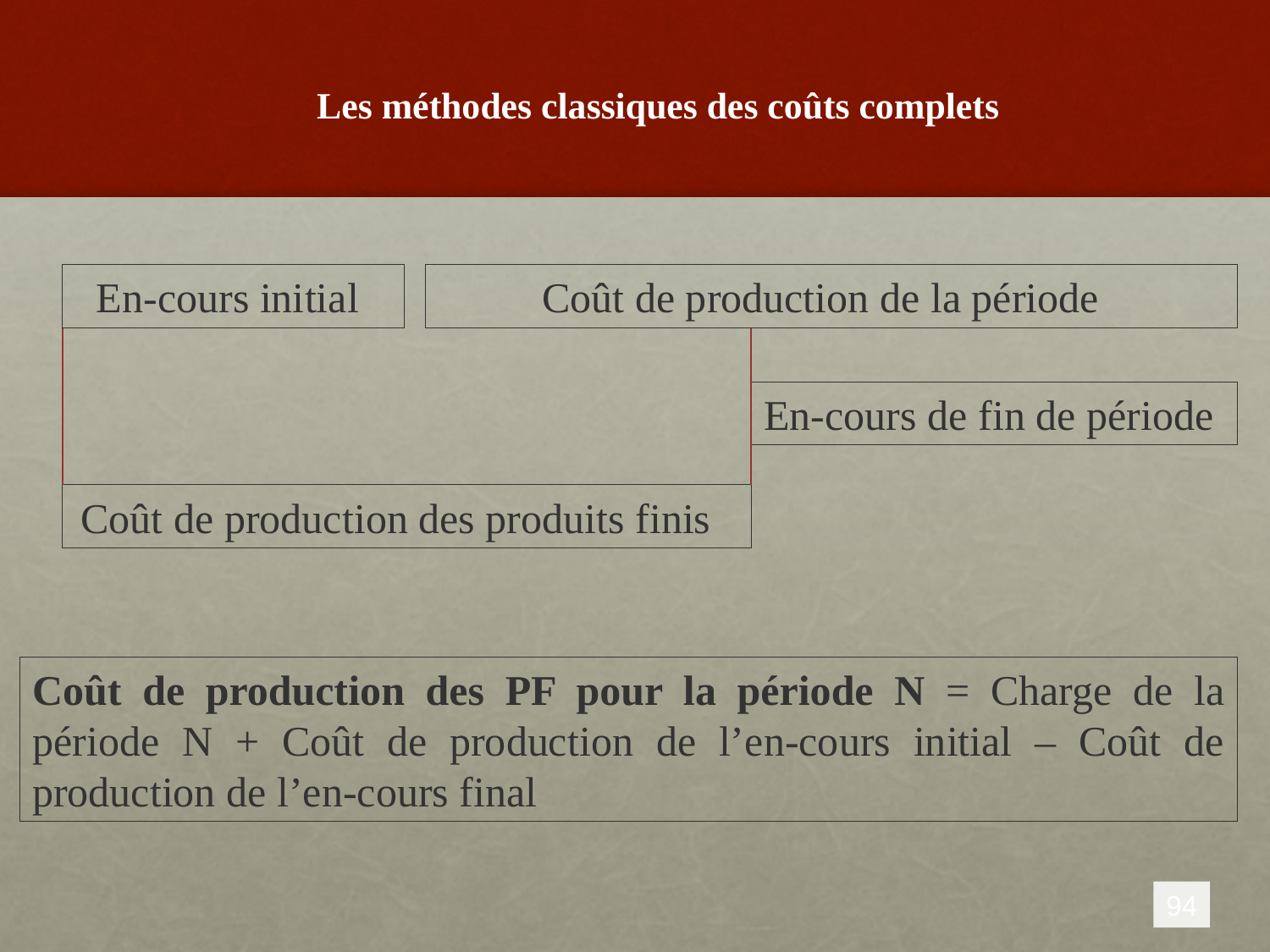

# Les méthodes classiques des coûts complets
En-cours initial
Coût de production de la période
En-cours de fin de période
Coût de production des produits finis
Coût de production des PF pour la période N = Charge de la période N + Coût de production de l’en-cours initial – Coût de production de l’en-cours final
94